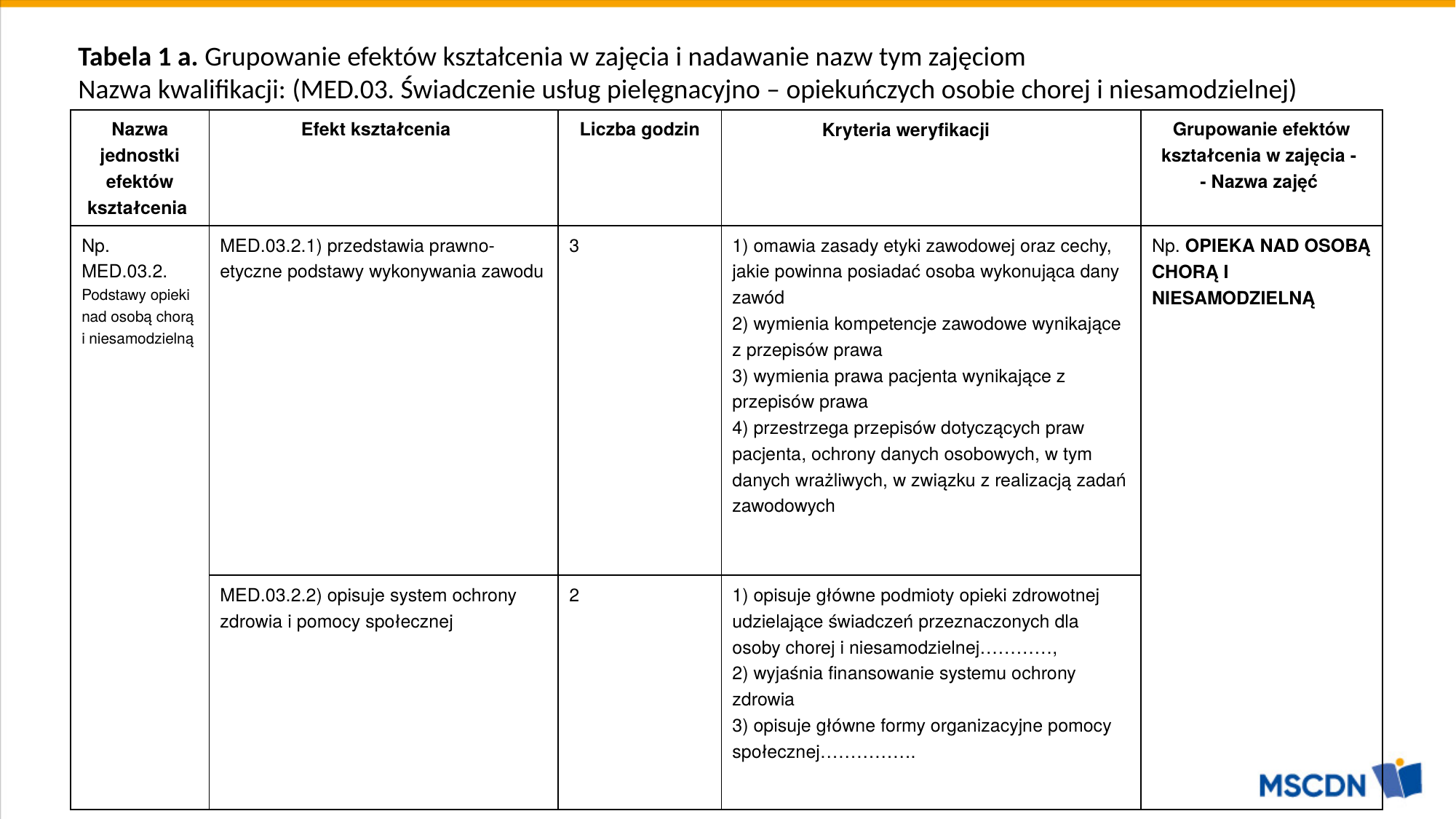

# Tabela 1 a. Grupowanie efektów kształcenia w zajęcia i nadawanie nazw tym zajęciom Nazwa kwalifikacji: (MED.03. Świadczenie usług pielęgnacyjno – opiekuńczych osobie chorej i niesamodzielnej)
| Nazwa jednostki efektów kształcenia | Efekt kształcenia | Liczba godzin | Kryteria weryfikacji | Grupowanie efektów kształcenia w zajęcia - - Nazwa zajęć |
| --- | --- | --- | --- | --- |
| Np. MED.03.2. Podstawy opieki nad osobą chorą i niesamodzielną | MED.03.2.1) przedstawia prawno-etyczne podstawy wykonywania zawodu | 3 | 1) omawia zasady etyki zawodowej oraz cechy, jakie powinna posiadać osoba wykonująca dany zawód 2) wymienia kompetencje zawodowe wynikające z przepisów prawa 3) wymienia prawa pacjenta wynikające z przepisów prawa 4) przestrzega przepisów dotyczących praw pacjenta, ochrony danych osobowych, w tym danych wrażliwych, w związku z realizacją zadań zawodowych | Np. OPIEKA NAD OSOBĄ CHORĄ I NIESAMODZIELNĄ |
|  | MED.03.2.2) opisuje system ochrony zdrowia i pomocy społecznej | 2 | 1) opisuje główne podmioty opieki zdrowotnej udzielające świadczeń przeznaczonych dla osoby chorej i niesamodzielnej…………, 2) wyjaśnia finansowanie systemu ochrony zdrowia 3) opisuje główne formy organizacyjne pomocy społecznej……………. |  |